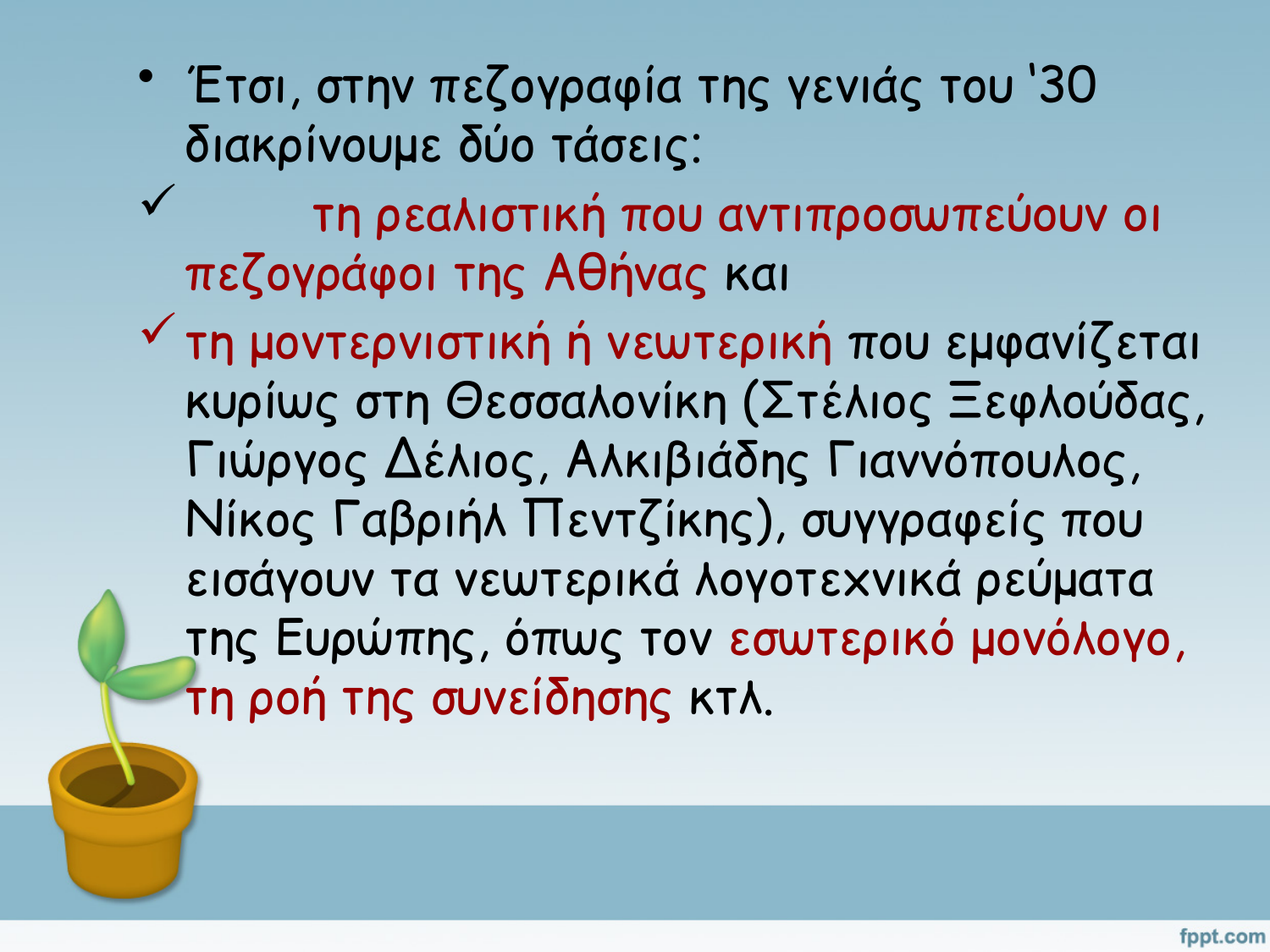

Έτσι, στην πεζογραφία της γενιάς του ‘30 διακρίνουμε δύο τάσεις:
	τη ρεαλιστική που αντιπροσωπεύουν οι πεζογράφοι της Αθήνας και
τη μοντερνιστική ή νεωτερική που εμφανίζεται κυρίως στη Θεσσαλονίκη (Στέλιος Ξεφλούδας, Γιώργος Δέλιος, Αλκιβιάδης Γιαννόπουλος, Νίκος Γαβριήλ Πεντζίκης), συγγραφείς που εισάγουν τα νεωτερικά λογοτεχνικά ρεύματα της Ευρώπης, όπως τον εσωτερικό μονόλογο, τη ροή της συνείδησης κτλ.